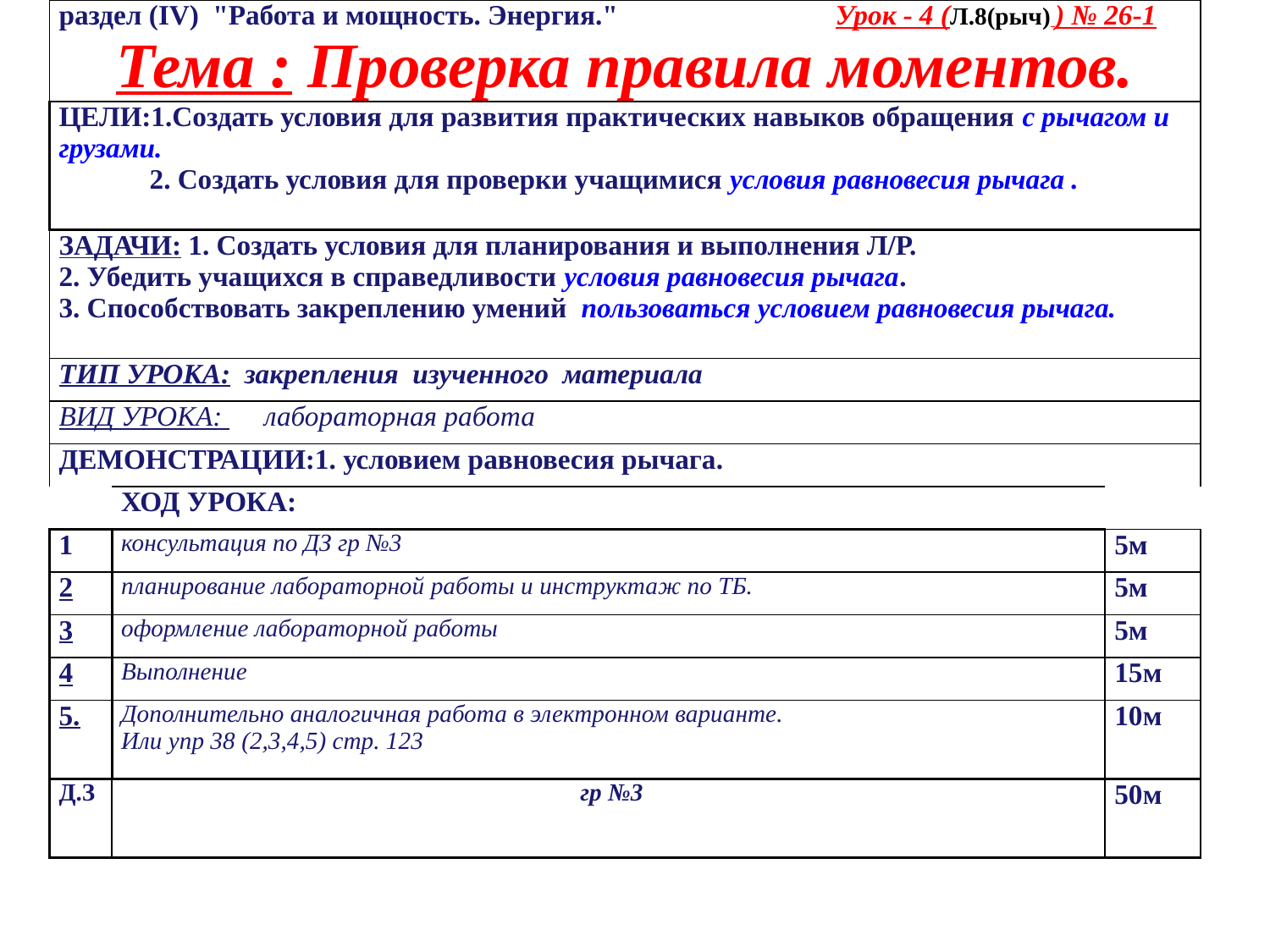

| раздел (IV) "Работа и мощность. Энергия." Урок - 4 (Л.8(рыч) ) № 26-1 Тема : Проверка правила моментов. |  |  |
| --- | --- | --- |
| ЦЕЛИ:1.Создать условия для развития практических навыков обращения с рычагом и грузами. 2. Создать условия для проверки учащимися условия равновесия рычага . |  |  |
| ЗАДАЧИ: 1. Создать условия для планирования и выполнения Л/Р. 2. Убедить учащихся в справедливости условия равновесия рычага. 3. Способствовать закреплению умений пользоваться условием равновесия рычага. |  |  |
| ТИП УРОКА: закрепления изученного материала |  |  |
| ВИД УРОКА: лабораторная работа |  |  |
| ДЕМОНСТРАЦИИ:1. условием равновесия рычага. |  |  |
|  | ХОД УРОКА: |  |
| 1 | консультация по ДЗ гр №3 | 5м |
| 2 | планирование лабораторной работы и инструктаж по ТБ. | 5м |
| 3 | оформление лабораторной работы | 5м |
| 4 | Выполнение | 15м |
| 5. | Дополнительно аналогичная работа в электронном варианте. Или упр 38 (2,3,4,5) стр. 123 | 10м |
| Д.З | гр №3 | 50м |